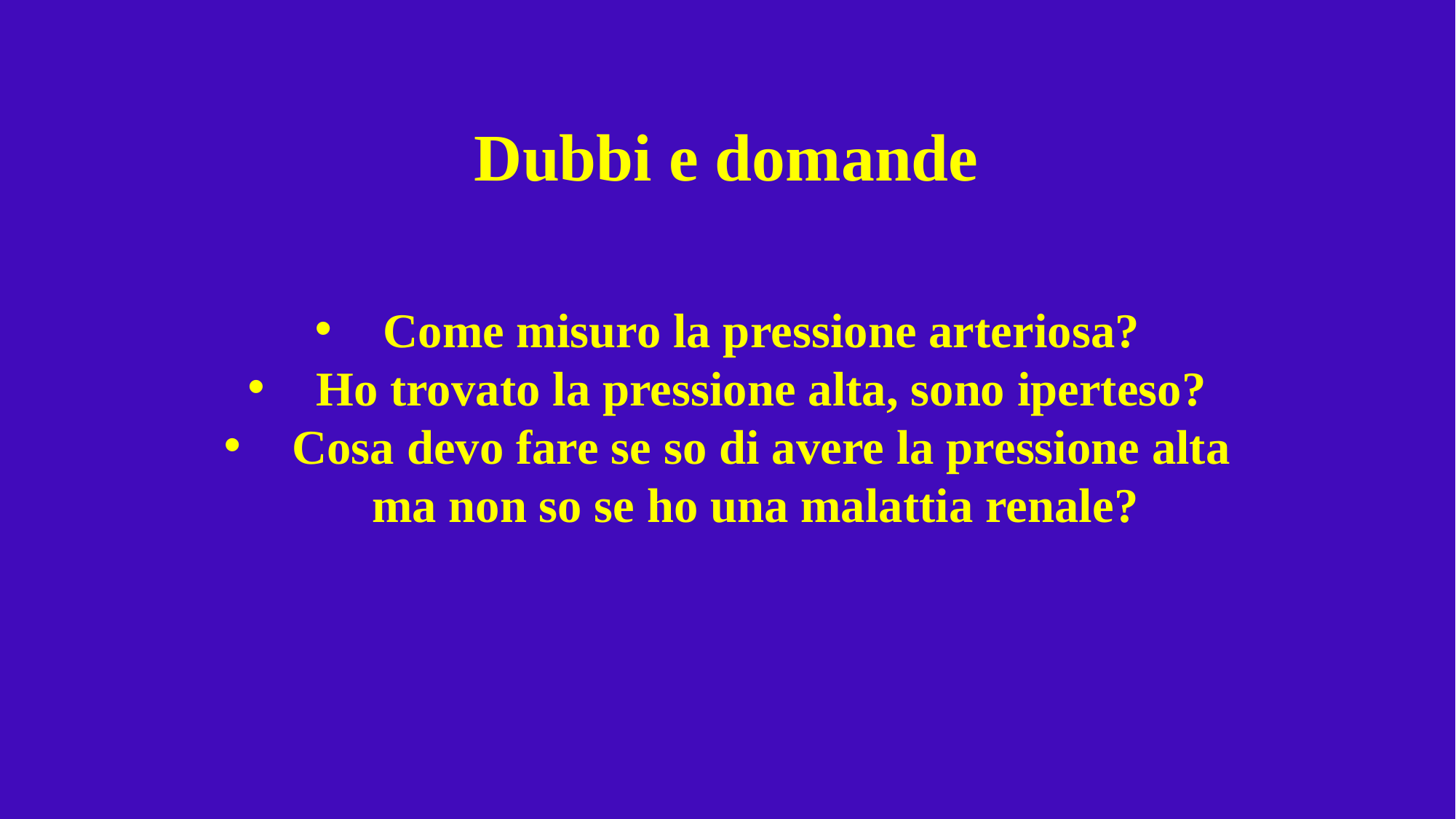

# Dubbi e domande
Come misuro la pressione arteriosa?
Ho trovato la pressione alta, sono iperteso?
Cosa devo fare se so di avere la pressione alta ma non so se ho una malattia renale?